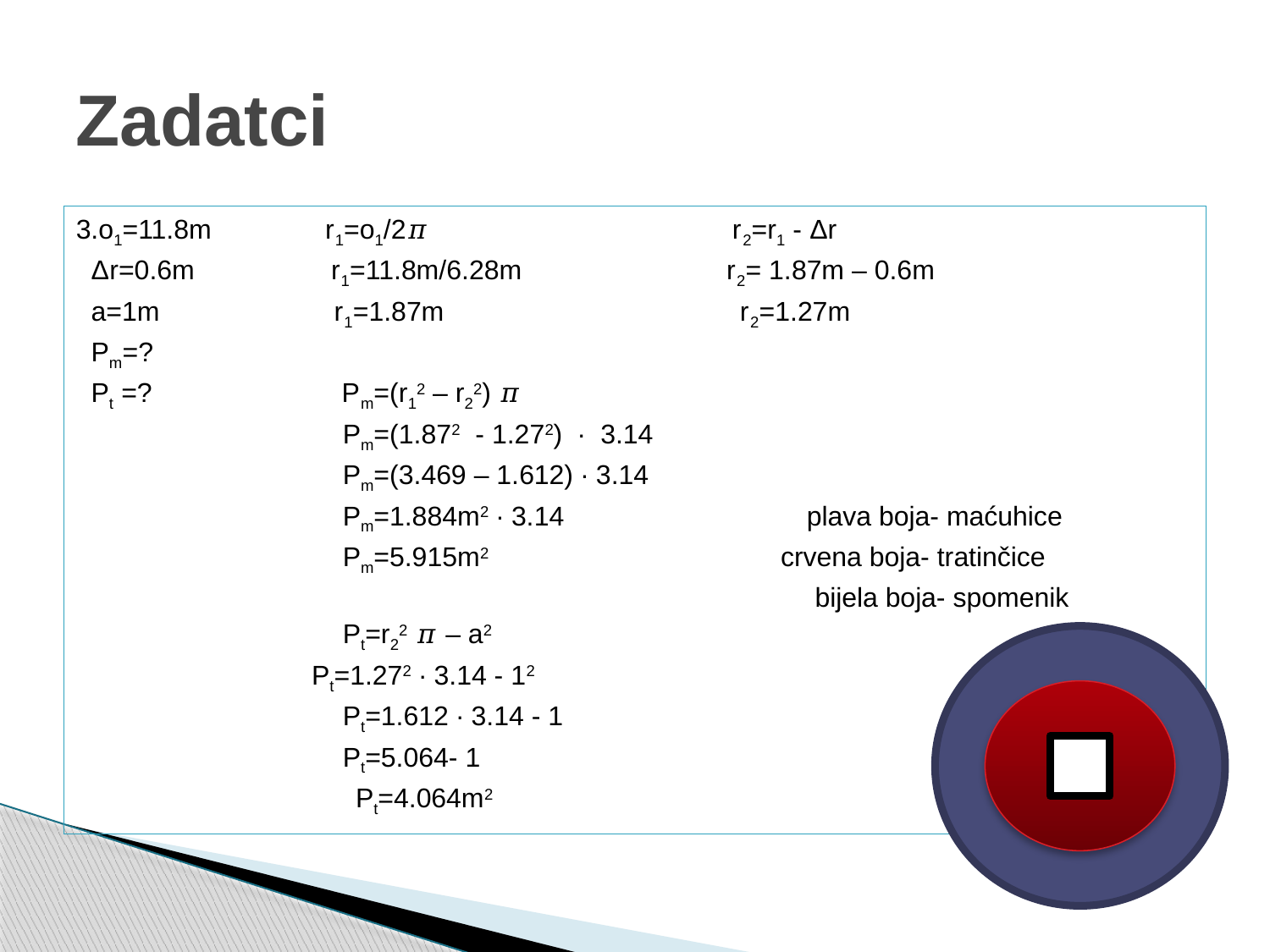

# Zadatci
3.o1=11.8m               r1=o1/2𝜋                                        r2=r1 - Δr
  Δr=0.6m                  r1=11.8m/6.28m                           r2= 1.87m – 0.6m
  a=1m                       r1=1.87m                                       r2=1.27m
  Pm=?
  Pt =?                         Pm=(r12 – r22) 𝜋
                                   Pm=(1.872  - 1.272)  ∙  3.14
                                   Pm=(3.469 – 1.612) ∙ 3.14
                                   Pm=1.884m2 ∙ 3.14                                plava boja- maćuhice
                                   Pm=5.915m2                                                                 crvena boja- tratinčice
                                                                                                 bijela boja- spomenik
                                   Pt=r22 𝜋 – a2
                                                     Pt=1.272 ∙ 3.14 - 12
                                   Pt=1.612 ∙ 3.14 - 1
                                   Pt=5.064- 1
                                                Pt=4.064m2